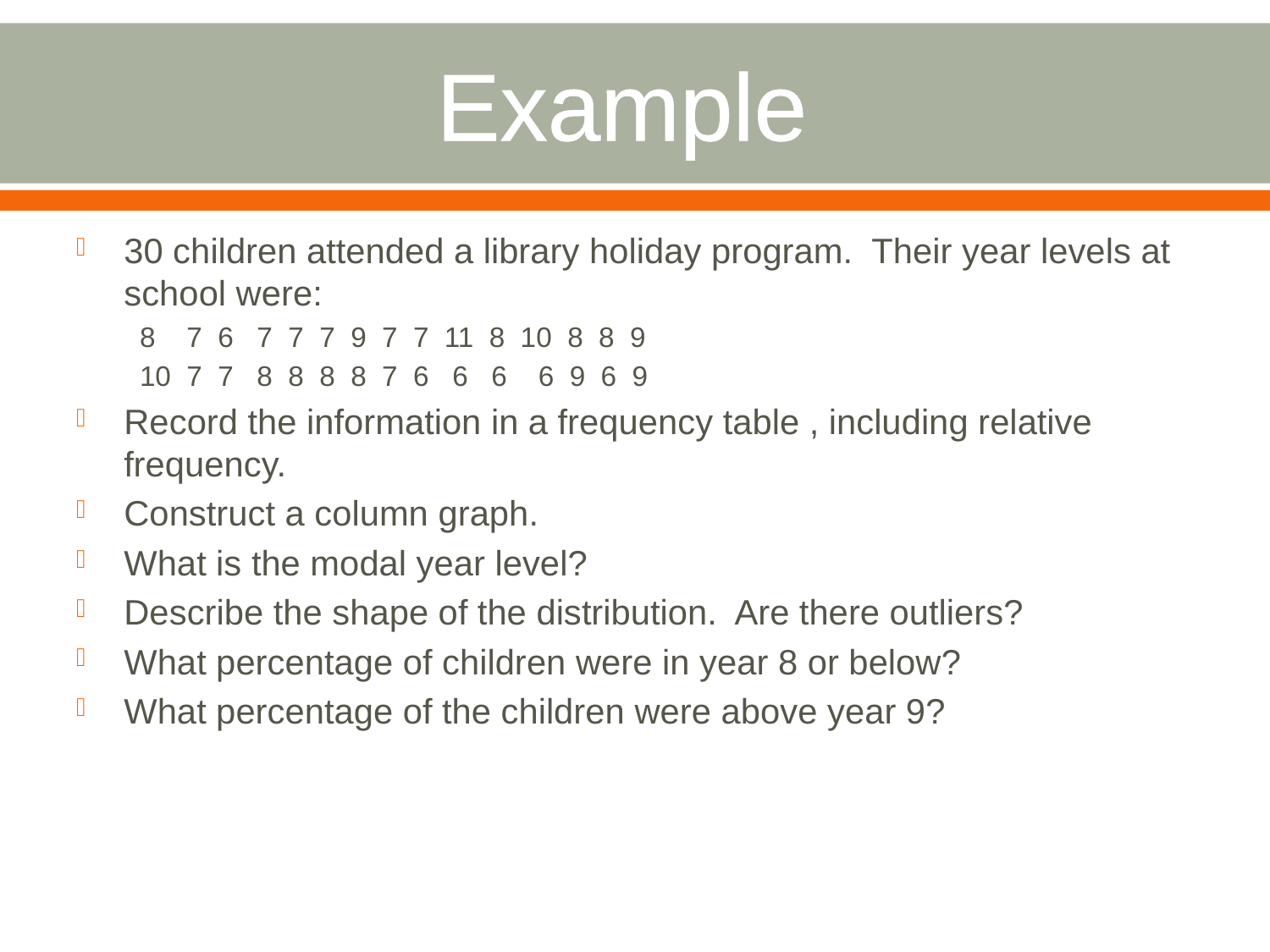

# Example
30 children attended a library holiday program.  Their year levels at school were:
8    7  6   7  7  7  9  7  7  11  8  10  8  8  9
10  7  7   8  8  8  8  7  6   6   6    6  9  6  9
Record the information in a frequency table , including relative frequency.
Construct a column graph.
What is the modal year level?
Describe the shape of the distribution.  Are there outliers?
What percentage of children were in year 8 or below?
What percentage of the children were above year 9?